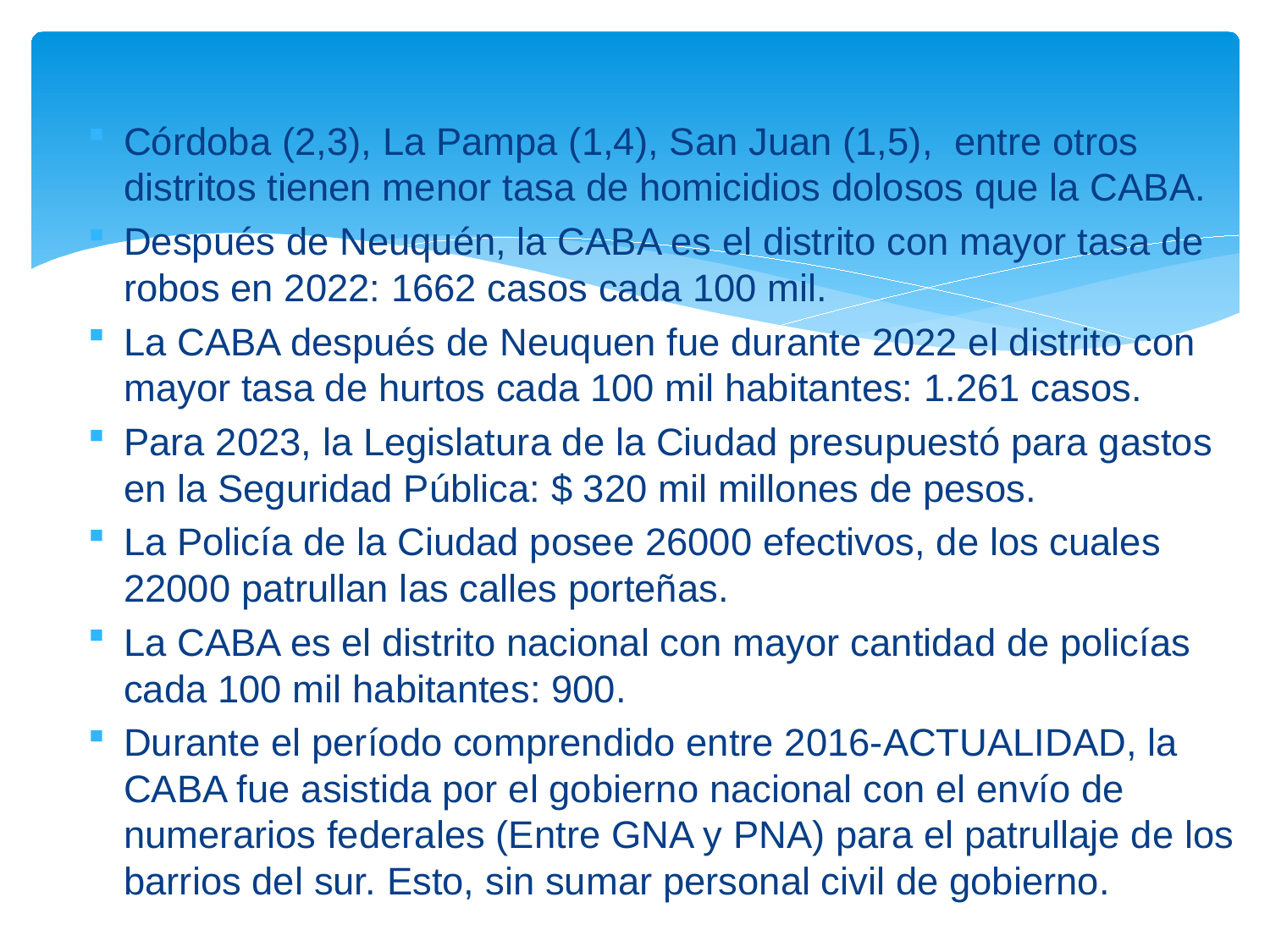

Córdoba (2,3), La Pampa (1,4), San Juan (1,5),  entre otros distritos tienen menor tasa de homicidios dolosos que la CABA.
Después de Neuquén, la CABA es el distrito con mayor tasa de robos en 2022: 1662 casos cada 100 mil.
La CABA después de Neuquen fue durante 2022 el distrito con mayor tasa de hurtos cada 100 mil habitantes: 1.261 casos.
Para 2023, la Legislatura de la Ciudad presupuestó para gastos en la Seguridad Pública: $ 320 mil millones de pesos.
La Policía de la Ciudad posee 26000 efectivos, de los cuales 22000 patrullan las calles porteñas.
La CABA es el distrito nacional con mayor cantidad de policías cada 100 mil habitantes: 900.
Durante el período comprendido entre 2016-ACTUALIDAD, la CABA fue asistida por el gobierno nacional con el envío de numerarios federales (Entre GNA y PNA) para el patrullaje de los barrios del sur. Esto, sin sumar personal civil de gobierno.